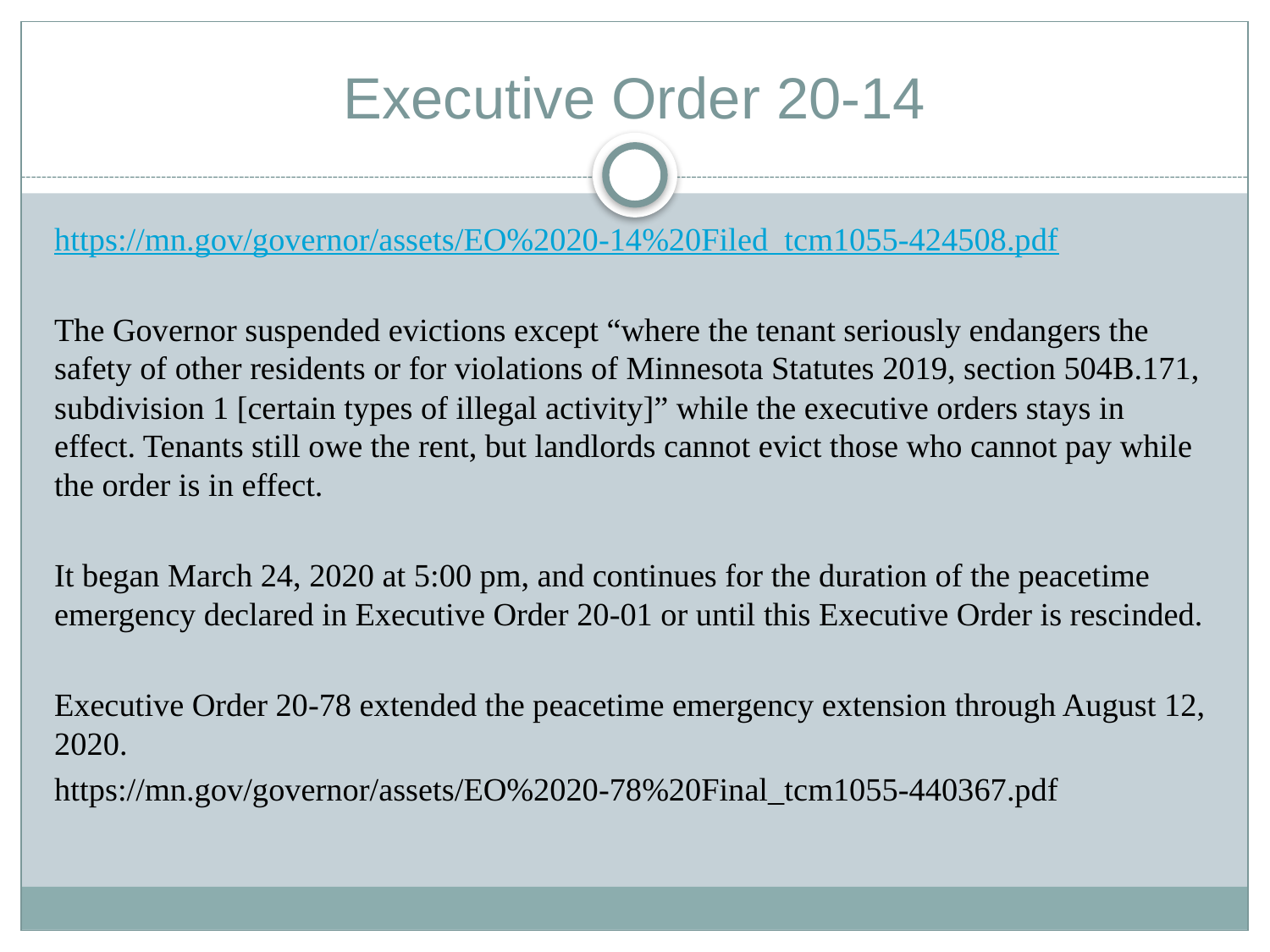

# Executive Order 20-14
https://mn.gov/governor/assets/EO%2020-14%20Filed_tcm1055-424508.pdf

The Governor suspended evictions except “where the tenant seriously endangers the safety of other residents or for violations of Minnesota Statutes 2019, section 504B.171, subdivision 1 [certain types of illegal activity]” while the executive orders stays in effect. Tenants still owe the rent, but landlords cannot evict those who cannot pay while the order is in effect.

It began March 24, 2020 at 5:00 pm, and continues for the duration of the peacetime emergency declared in Executive Order 20-01 or until this Executive Order is rescinded.

Executive Order 20-78 extended the peacetime emergency extension through August 12, 2020.
https://mn.gov/governor/assets/EO%2020-78%20Final_tcm1055-440367.pdf